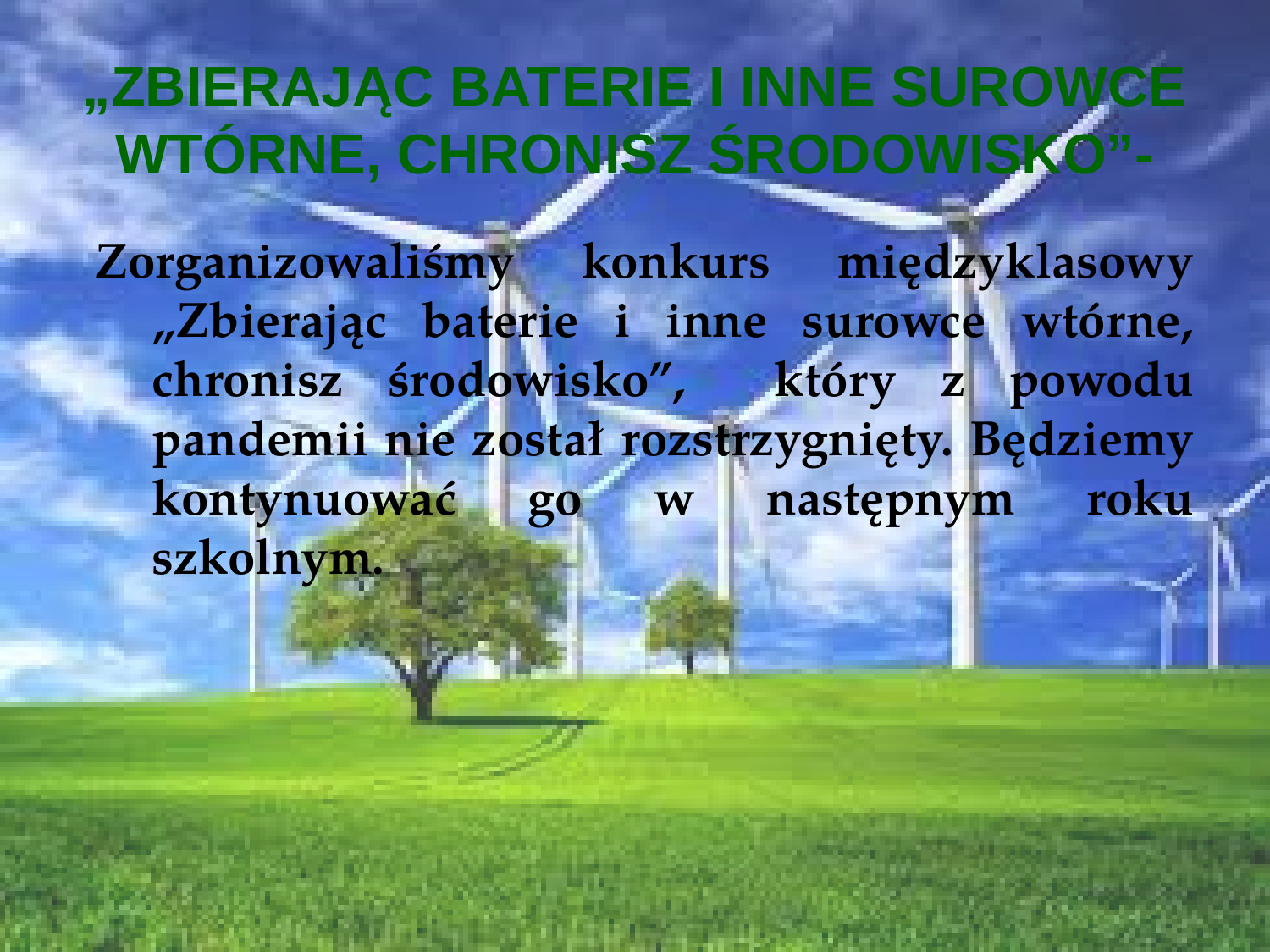

# „ZBIERAJĄC BATERIE I INNE SUROWCE WTÓRNE, CHRONISZ ŚRODOWISKO”-
Zorganizowaliśmy konkurs międzyklasowy „Zbierając baterie i inne surowce wtórne, chronisz środowisko”,  który z powodu pandemii nie został rozstrzygnięty. Będziemy kontynuować go w następnym roku szkolnym.